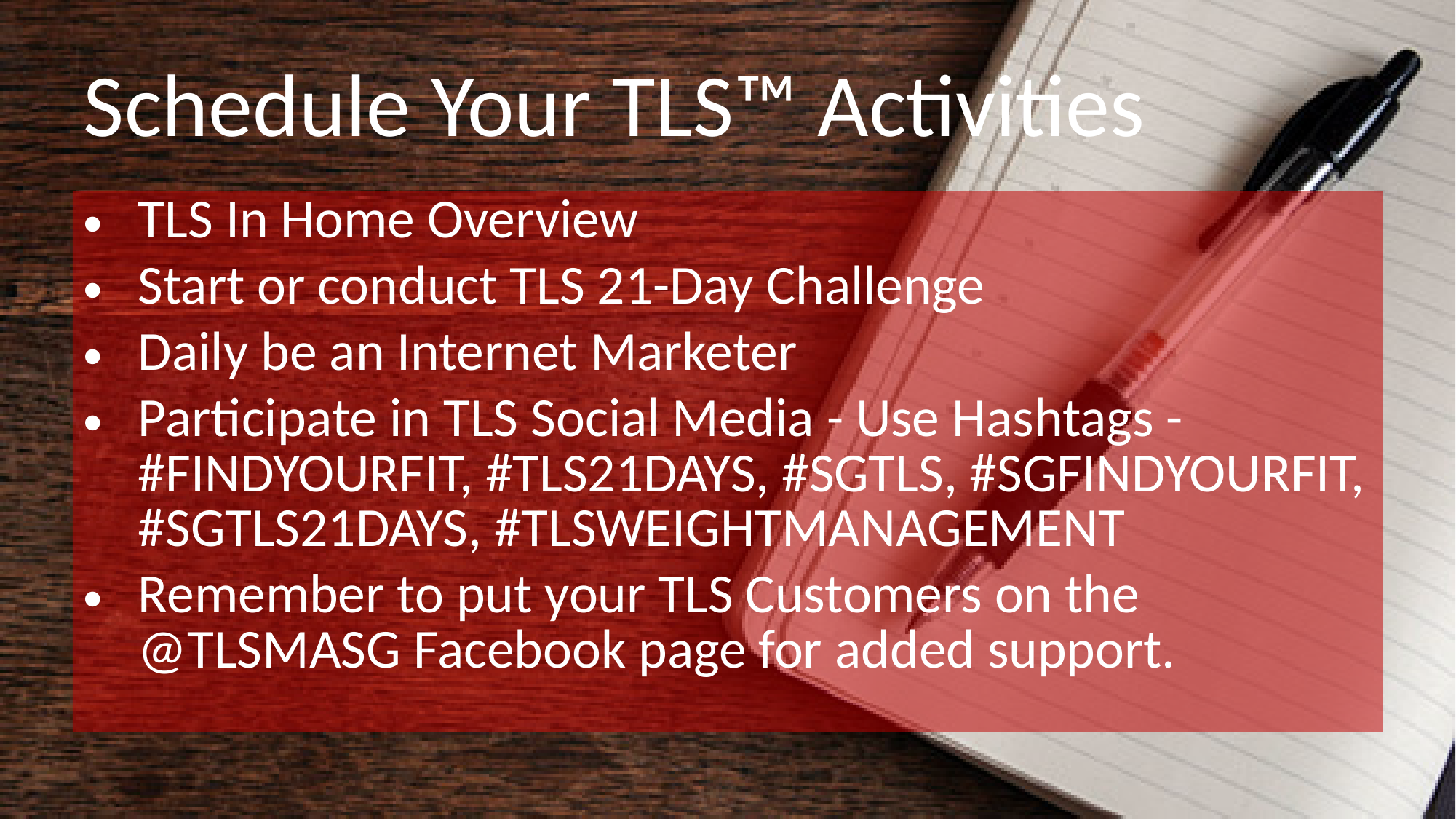

# Schedule Your TLS™ Activities
TLS In Home Overview
Start or conduct TLS 21-Day Challenge
Daily be an Internet Marketer
Participate in TLS Social Media - Use Hashtags - #FINDYOURFIT, #TLS21DAYS, #SGTLS, #SGFINDYOURFIT, #SGTLS21DAYS, #TLSWEIGHTMANAGEMENT
Remember to put your TLS Customers on the @TLSMASG Facebook page for added support.